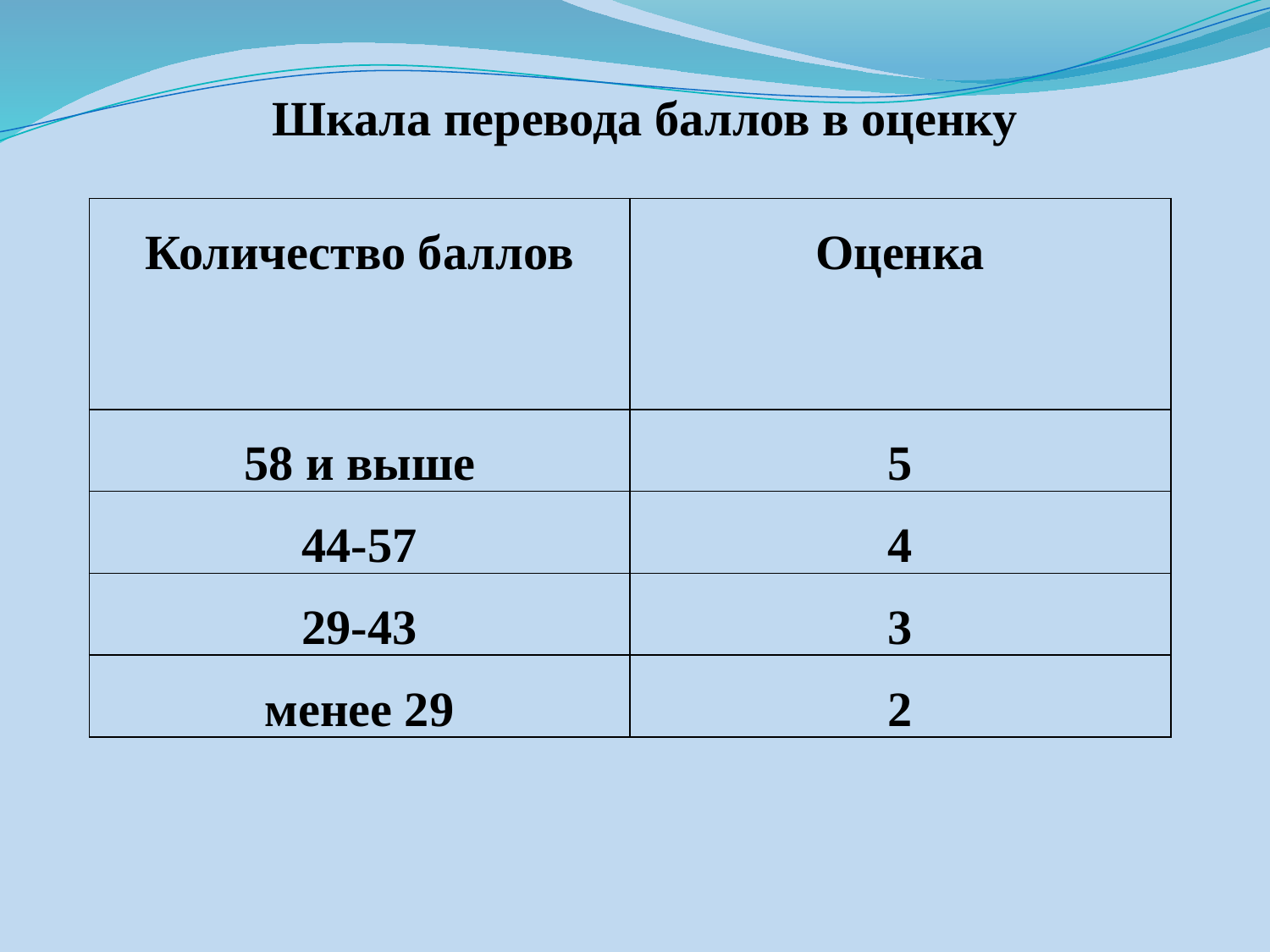

Шкала перевода баллов в оценку
| Количество баллов | Оценка |
| --- | --- |
| 58 и выше | 5 |
| 44-57 | 4 |
| 29-43 | 3 |
| менее 29 | 2 |